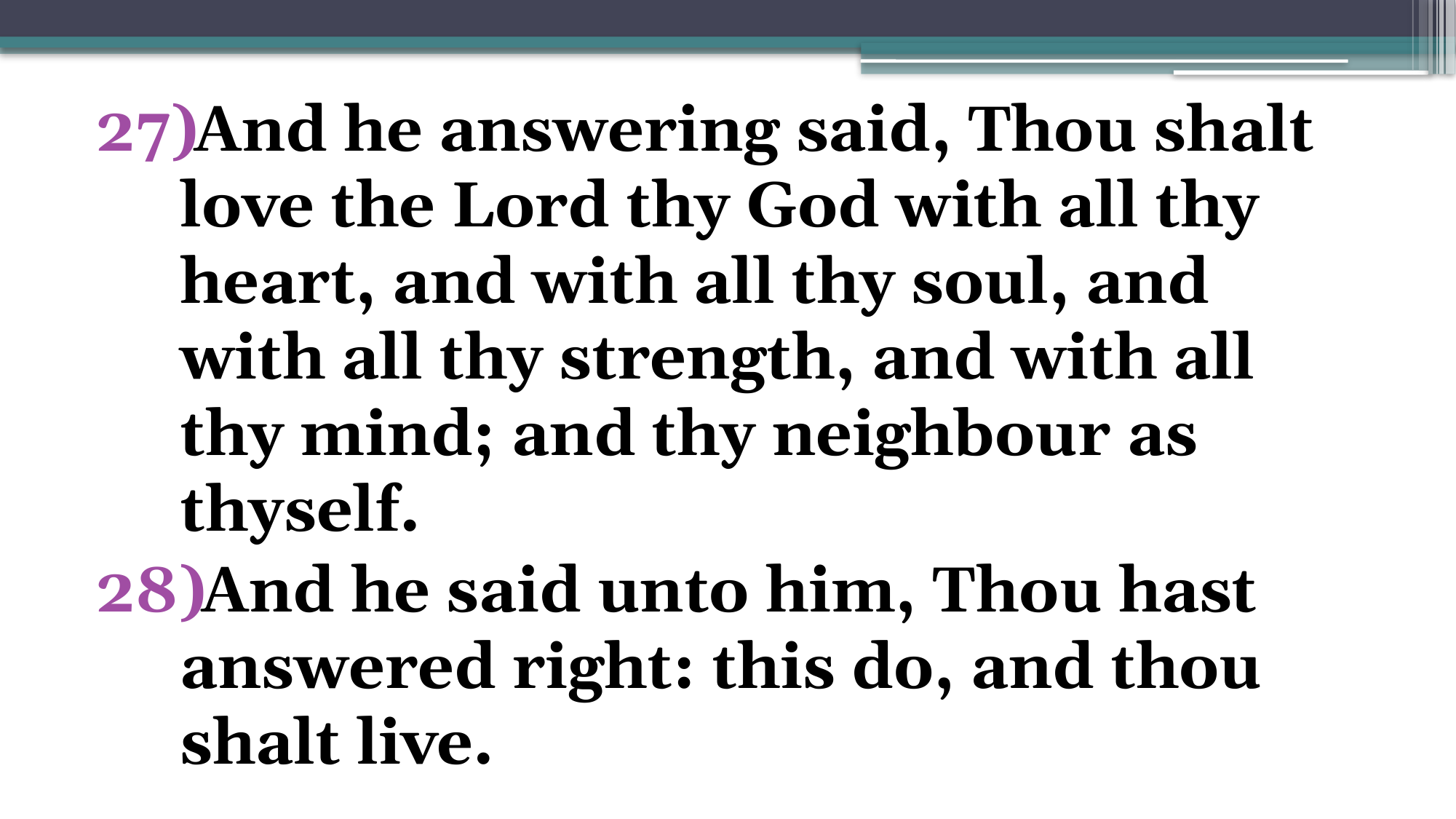

And he answering said, Thou shalt love the Lord thy God with all thy heart, and with all thy soul, and with all thy strength, and with all thy mind; and thy neighbour as thyself.
And he said unto him, Thou hast answered right: this do, and thou shalt live.